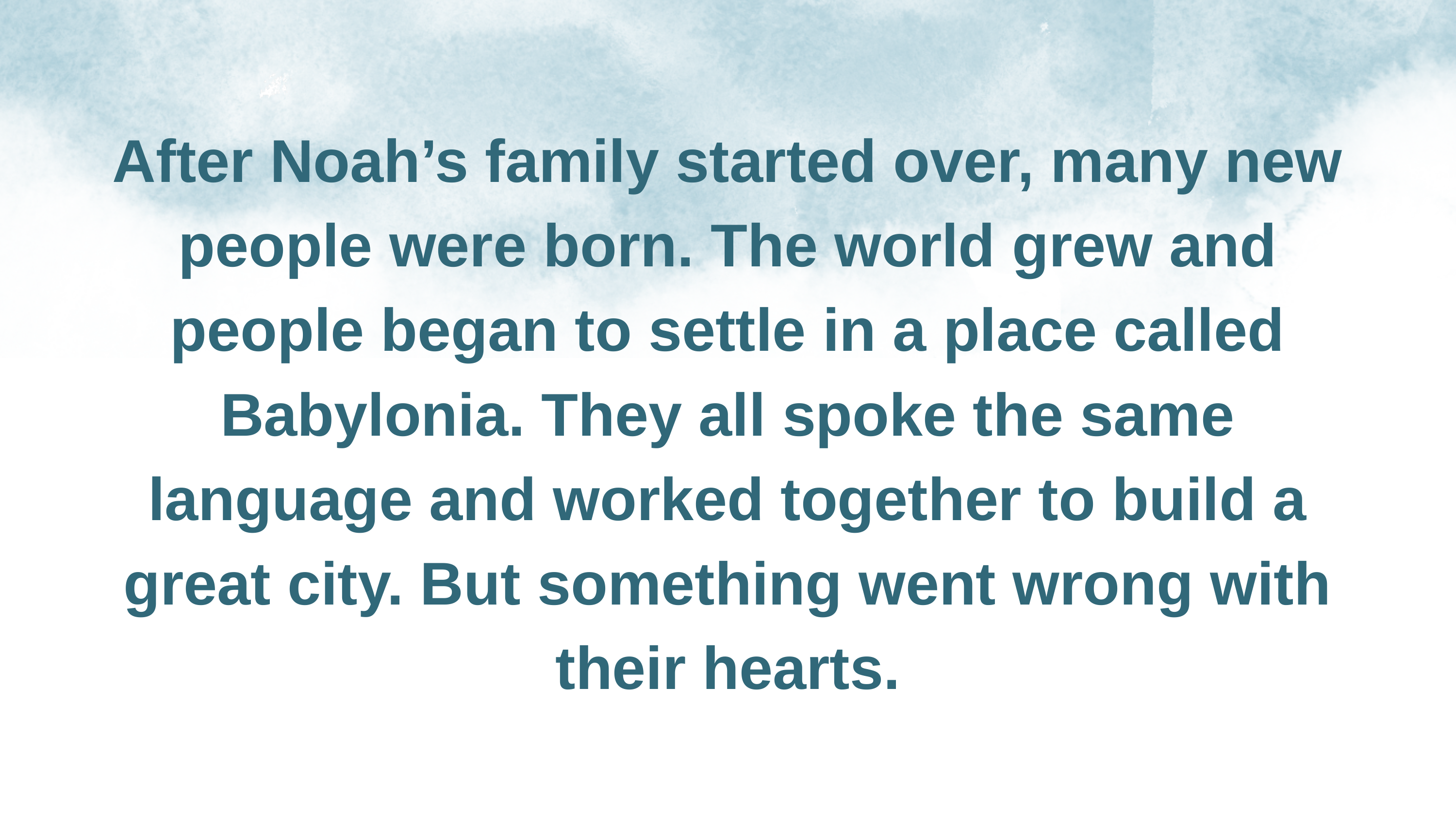

After Noah’s family started over, many new people were born. The world grew and people began to settle in a place called Babylonia. They all spoke the same language and worked together to build a great city. But something went wrong with their hearts.